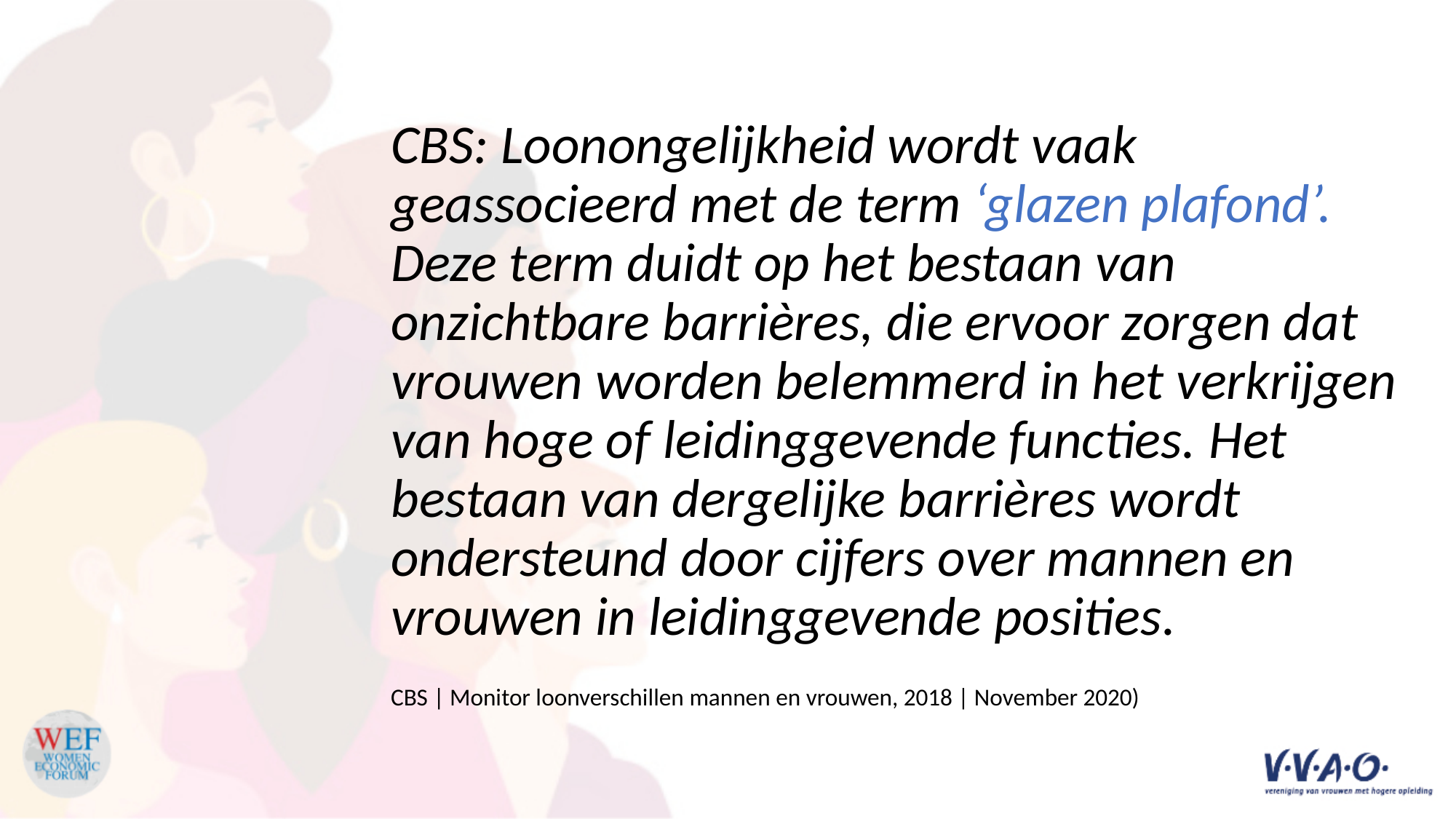

# CBS: Loonongelijkheid wordt vaak geassocieerd met de term ‘glazen plafond’. Deze term duidt op het bestaan van onzichtbare barrières, die ervoor zorgen dat vrouwen worden belemmerd in het verkrijgen van hoge of leidinggevende functies. Het bestaan van dergelijke barrières wordt ondersteund door cijfers over mannen en vrouwen in leidinggevende posities.
CBS | Monitor loonverschillen mannen en vrouwen, 2018 | November 2020)